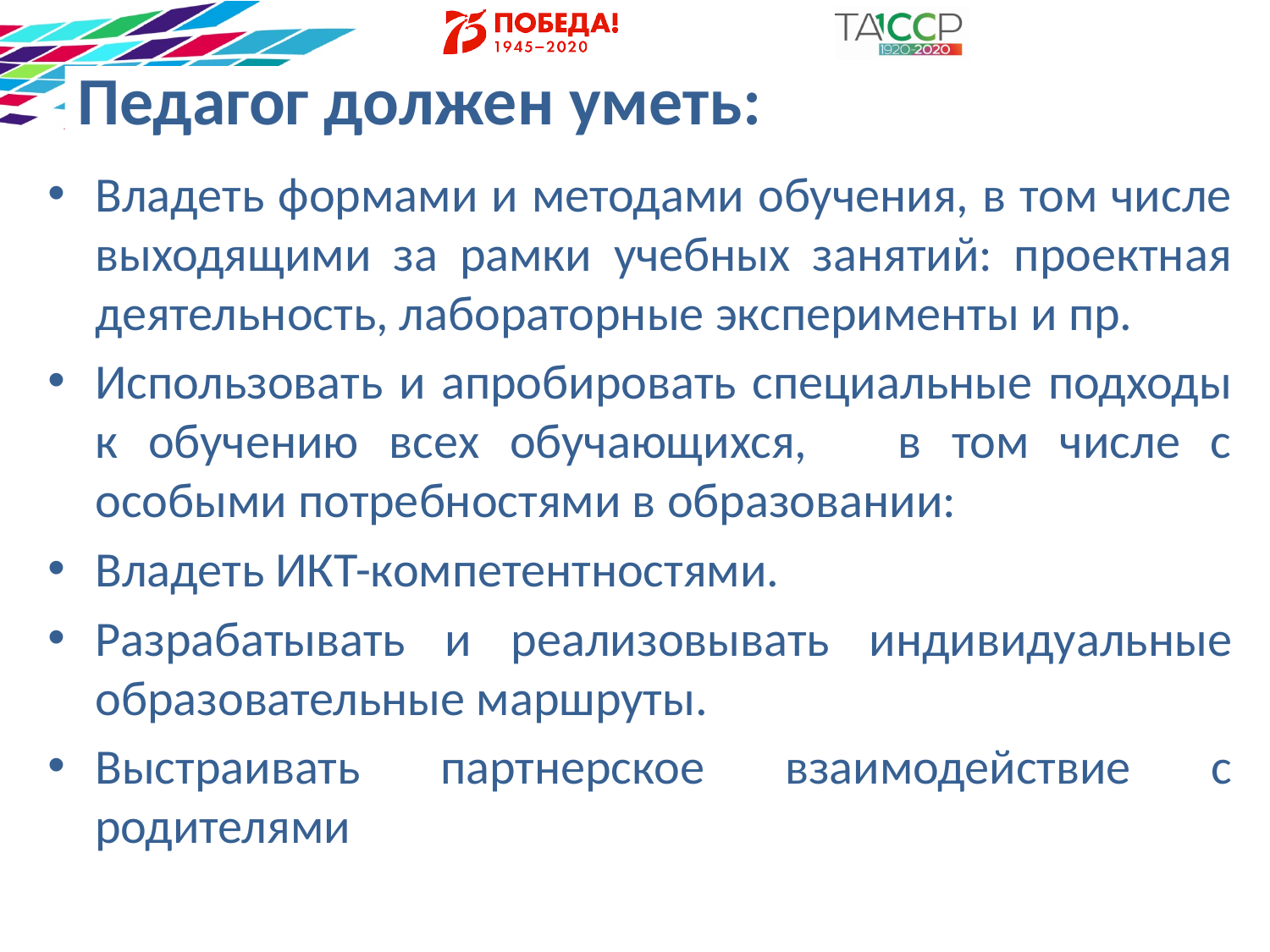

# Педагог должен уметь:
Владеть формами и методами обучения, в том числе выходящими за рамки учебных занятий: проектная деятельность, лабораторные эксперименты и пр.
Использовать и апробировать специальные подходы к обучению всех обучающихся,   в том числе с особыми потребностями в образовании:
Владеть ИКТ-компетентностями.
Разрабатывать и реализовывать индивидуальные образовательные маршруты.
Выстраивать партнерское взаимодействие с родителями